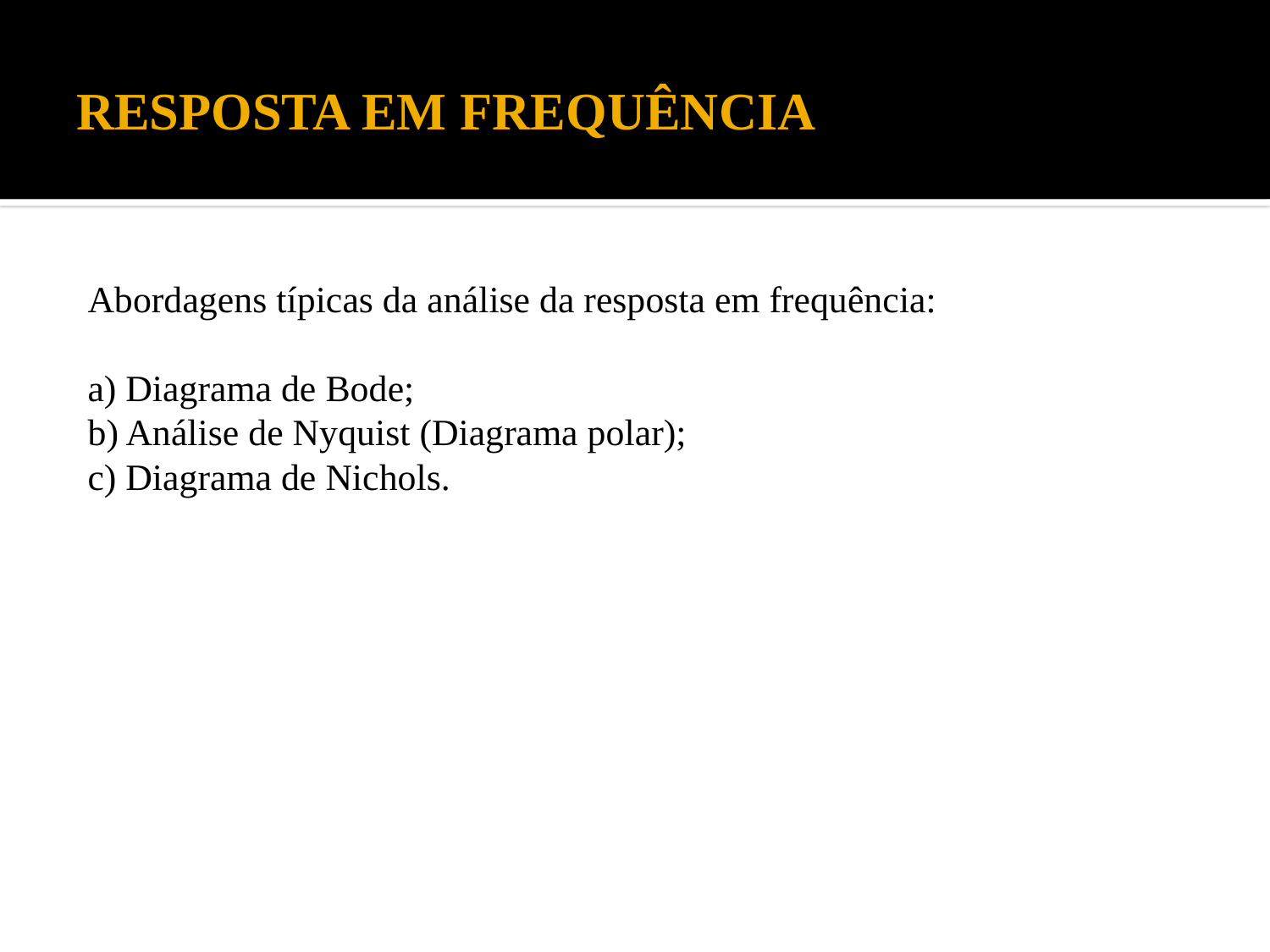

# RESPOSTA EM FREQUÊNCIA

Abordagens típicas da análise da resposta em frequência:

a) Diagrama de Bode;
b) Análise de Nyquist (Diagrama polar);
c) Diagrama de Nichols.